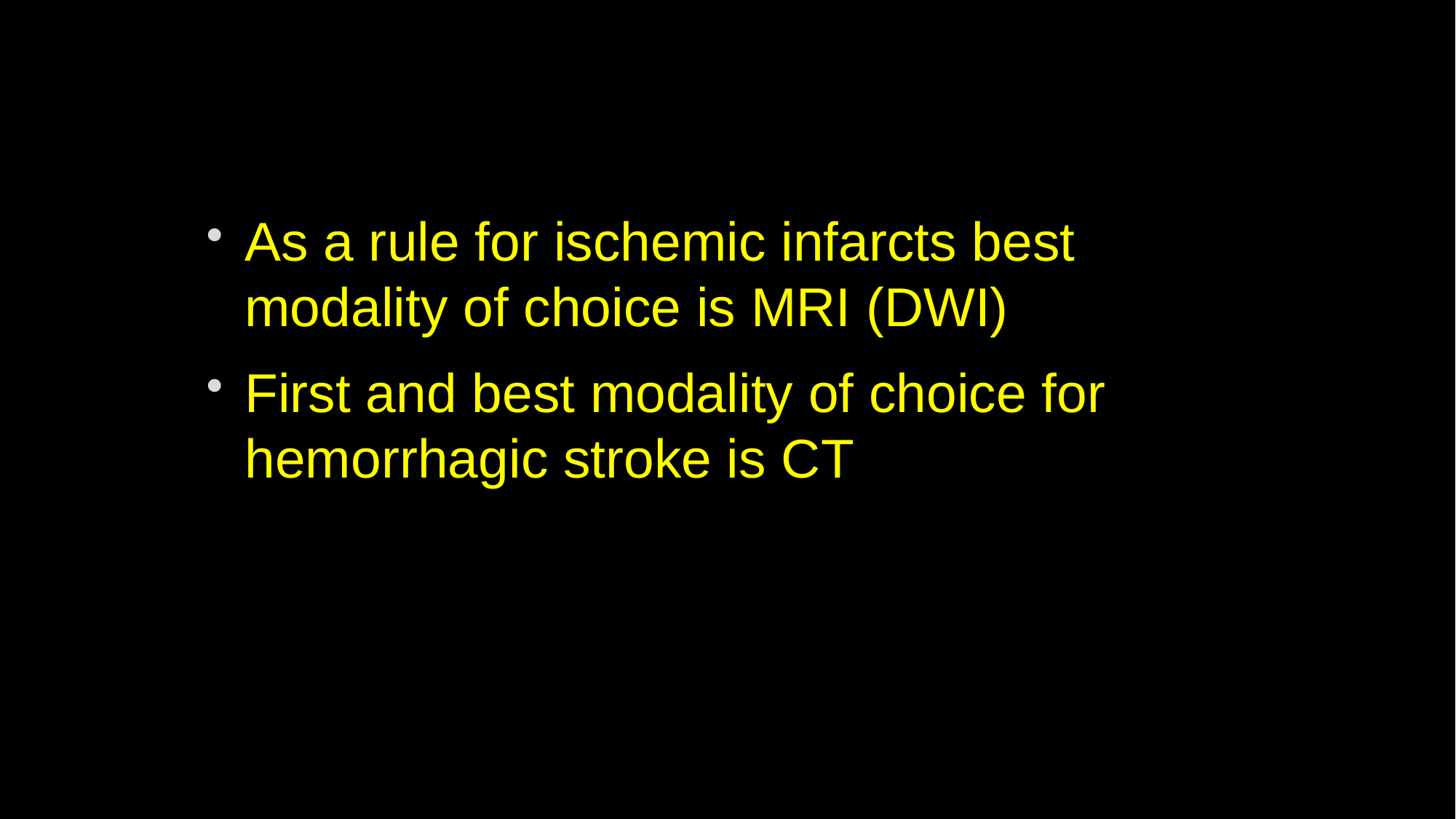

As a rule for ischemic infarcts best modality of choice is MRI (DWI)
First and best modality of choice for hemorrhagic stroke is CT